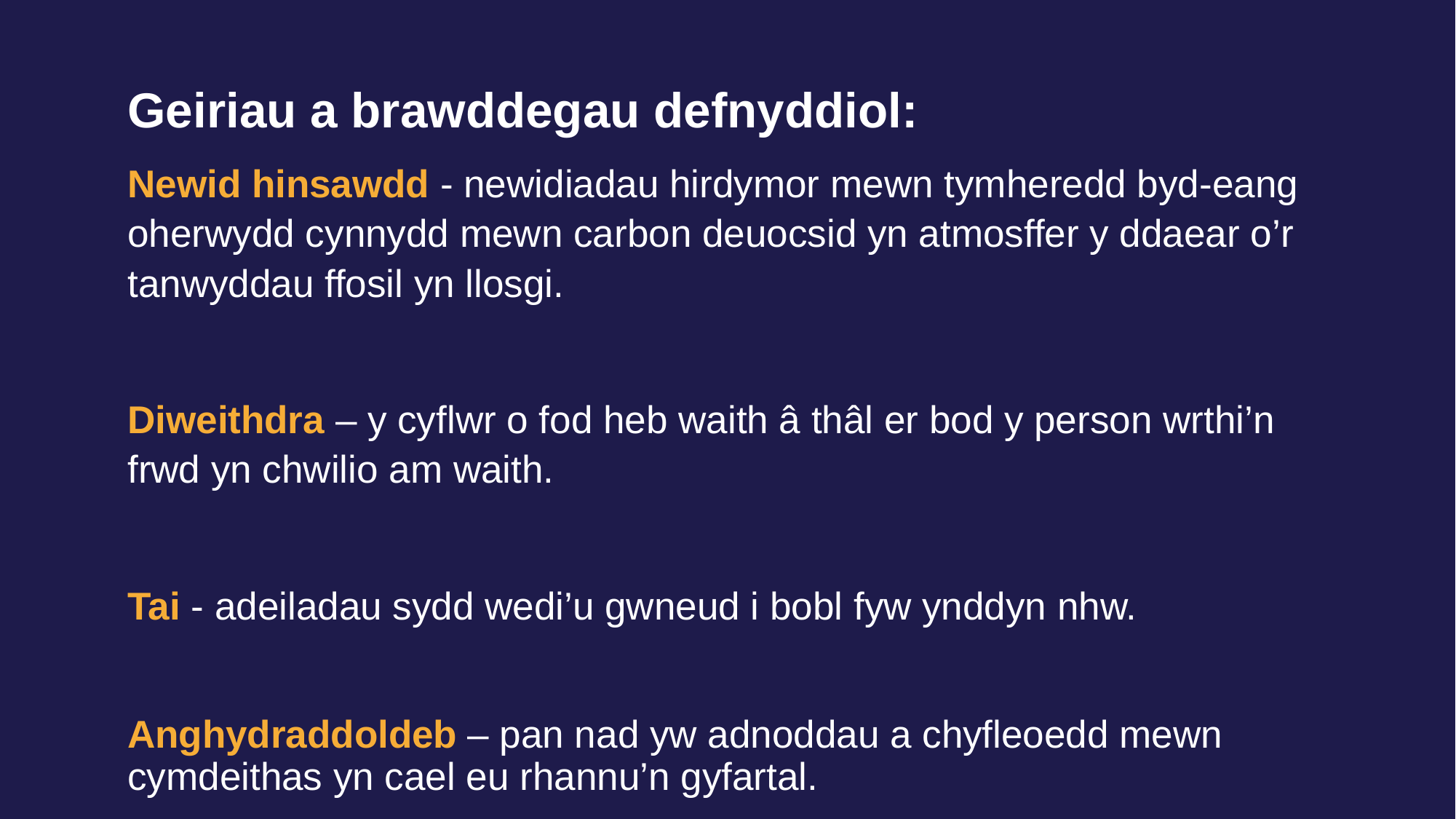

Geiriau a brawddegau defnyddiol:
Newid hinsawdd - newidiadau hirdymor mewn tymheredd byd-eang oherwydd cynnydd mewn carbon deuocsid yn atmosffer y ddaear o’r tanwyddau ffosil yn llosgi.

Diweithdra – y cyflwr o fod heb waith â thâl er bod y person wrthi’n frwd yn chwilio am waith.

Tai - adeiladau sydd wedi’u gwneud i bobl fyw ynddyn nhw.

Anghydraddoldeb – pan nad yw adnoddau a chyfleoedd mewn cymdeithas yn cael eu rhannu’n gyfartal.